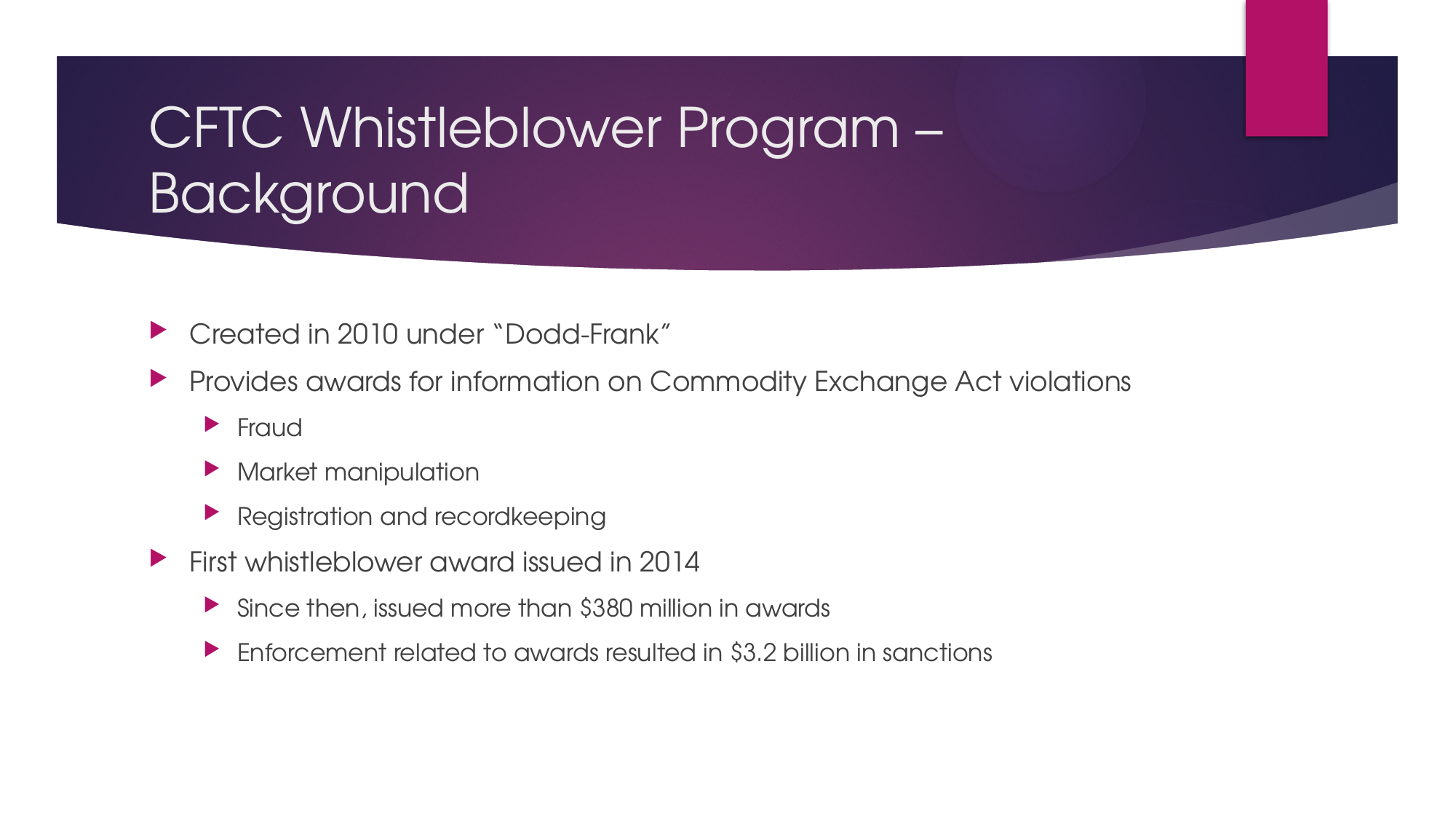

# CFTC Whistleblower Program – Background
Created in 2010 under “Dodd-Frank”
Provides awards for information on Commodity Exchange Act violations
Fraud
Market manipulation
Registration and recordkeeping
First whistleblower award issued in 2014
Since then, issued more than $380 million in awards
Enforcement related to awards resulted in $3.2 billion in sanctions